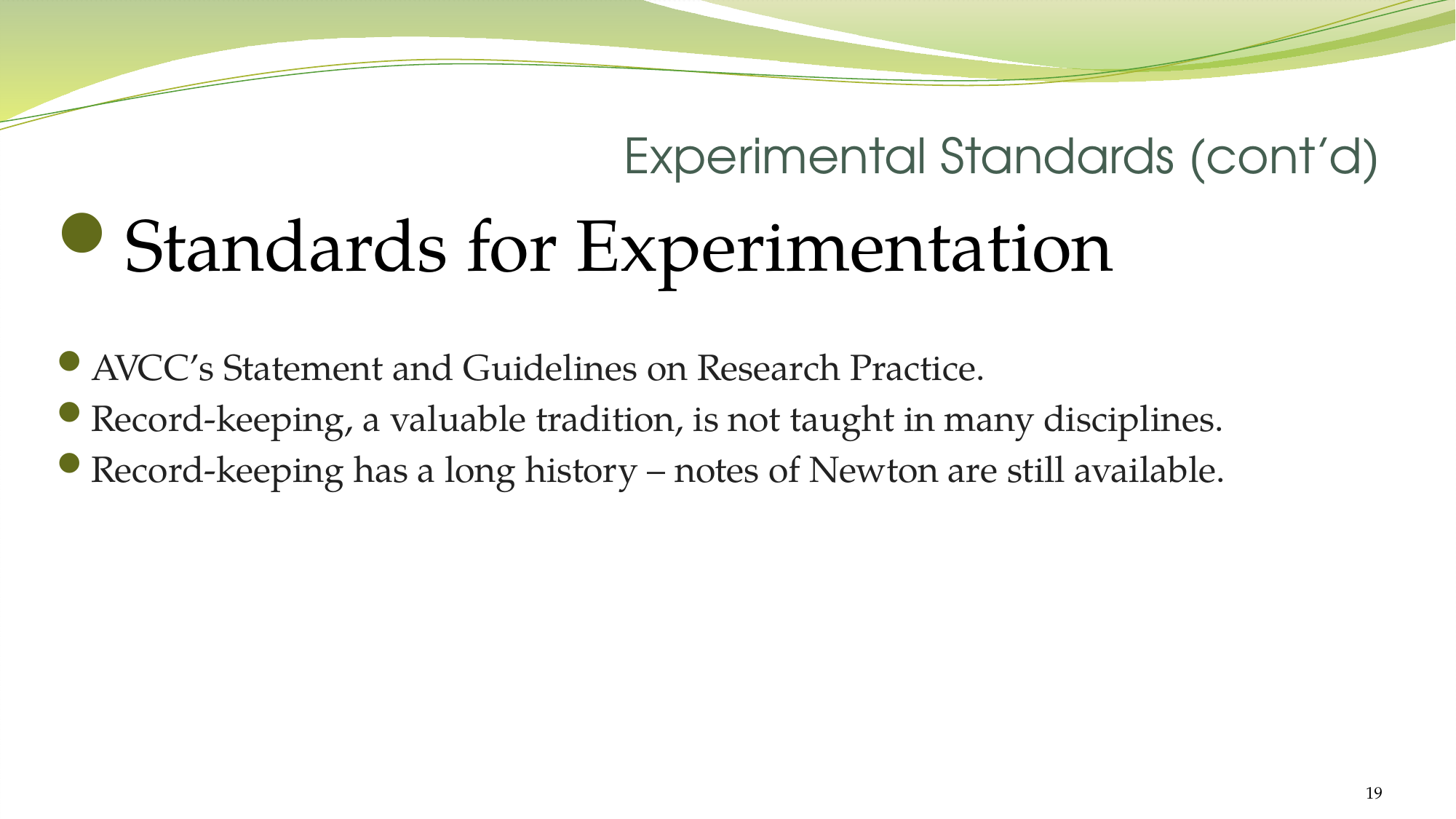

# Experimental Standards (cont’d)
Standards for Experimentation

AVCC’s Statement and Guidelines on Research Practice.
Record-keeping, a valuable tradition, is not taught in many disciplines.
Record-keeping has a long history – notes of Newton are still available.

19